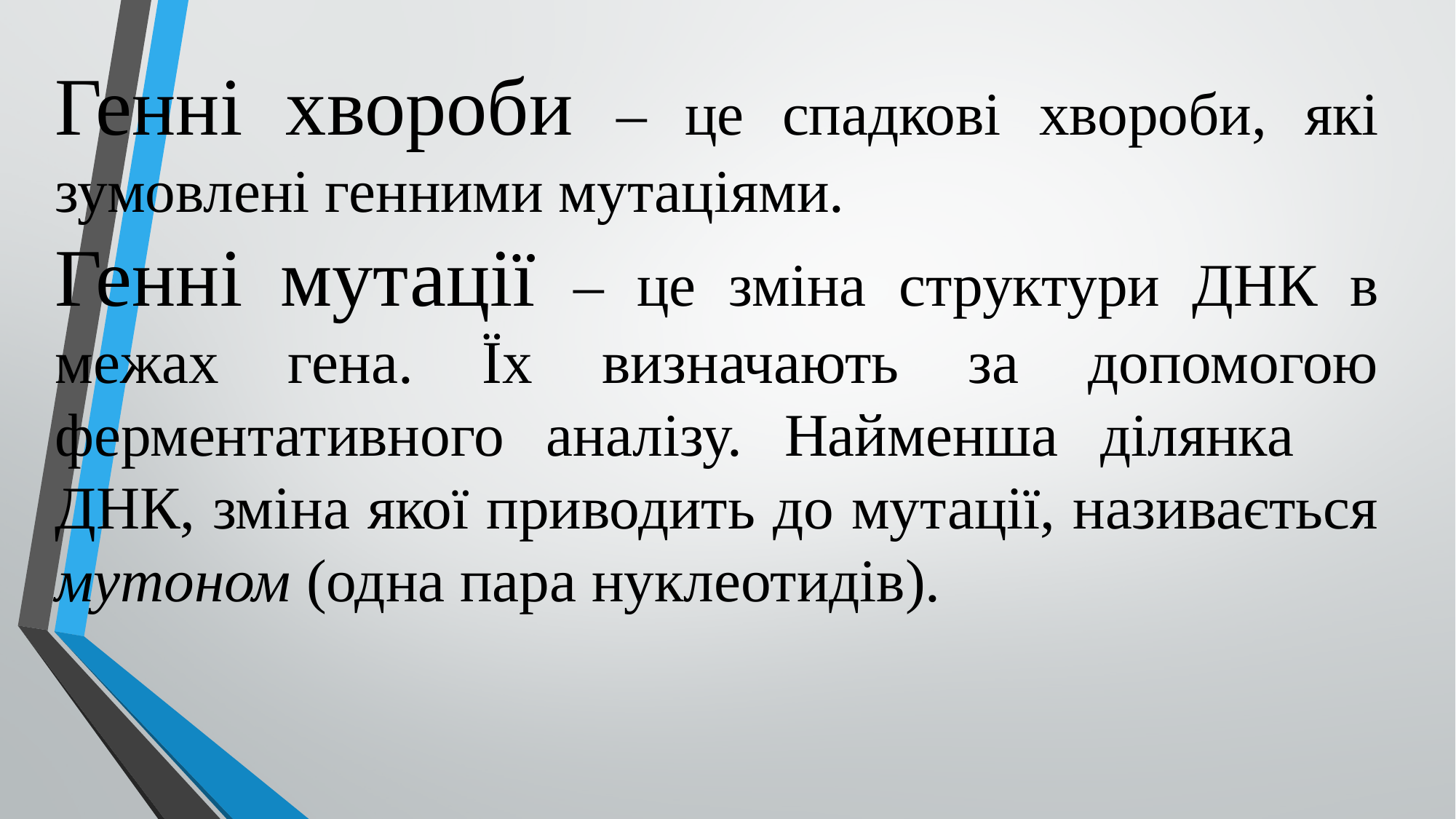

Генні хвороби – це спадкові хвороби, які зумовлені генними мутаціями.
Генні мутації – це зміна структури ДНК в межах гена. Їх визначають за допомогою ферментативного аналізу. Найменша ділянка   ДНК, зміна якої приводить до мутації, називається мутоном (одна пара нуклеотидів).